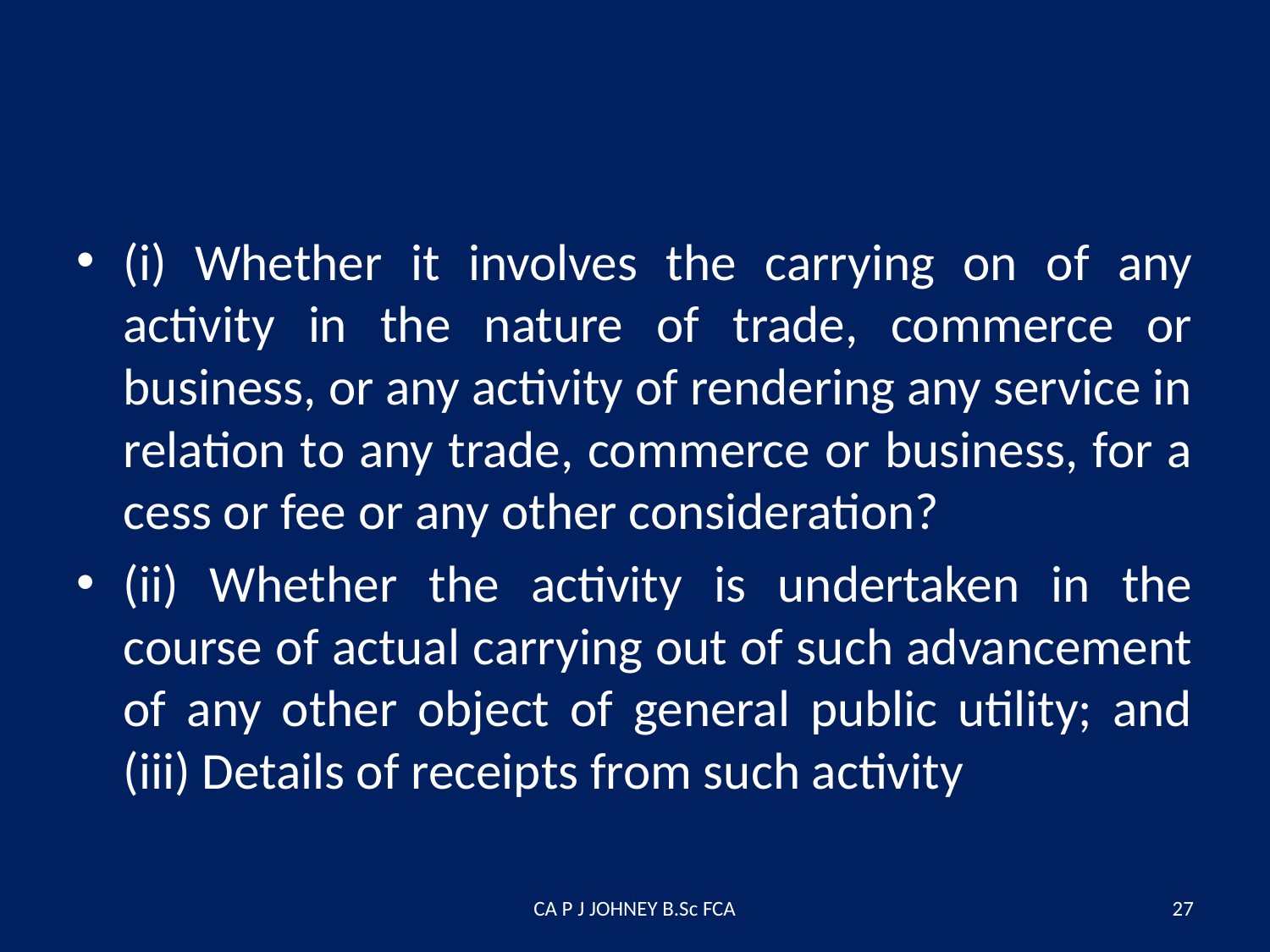

#
(i) Whether it involves the carrying on of any activity in the nature of trade, commerce or business, or any activity of rendering any service in relation to any trade, commerce or business, for a cess or fee or any other consideration?
(ii) Whether the activity is undertaken in the course of actual carrying out of such advancement of any other object of general public utility; and (iii) Details of receipts from such activity

CA P J JOHNEY B.Sc FCA
27